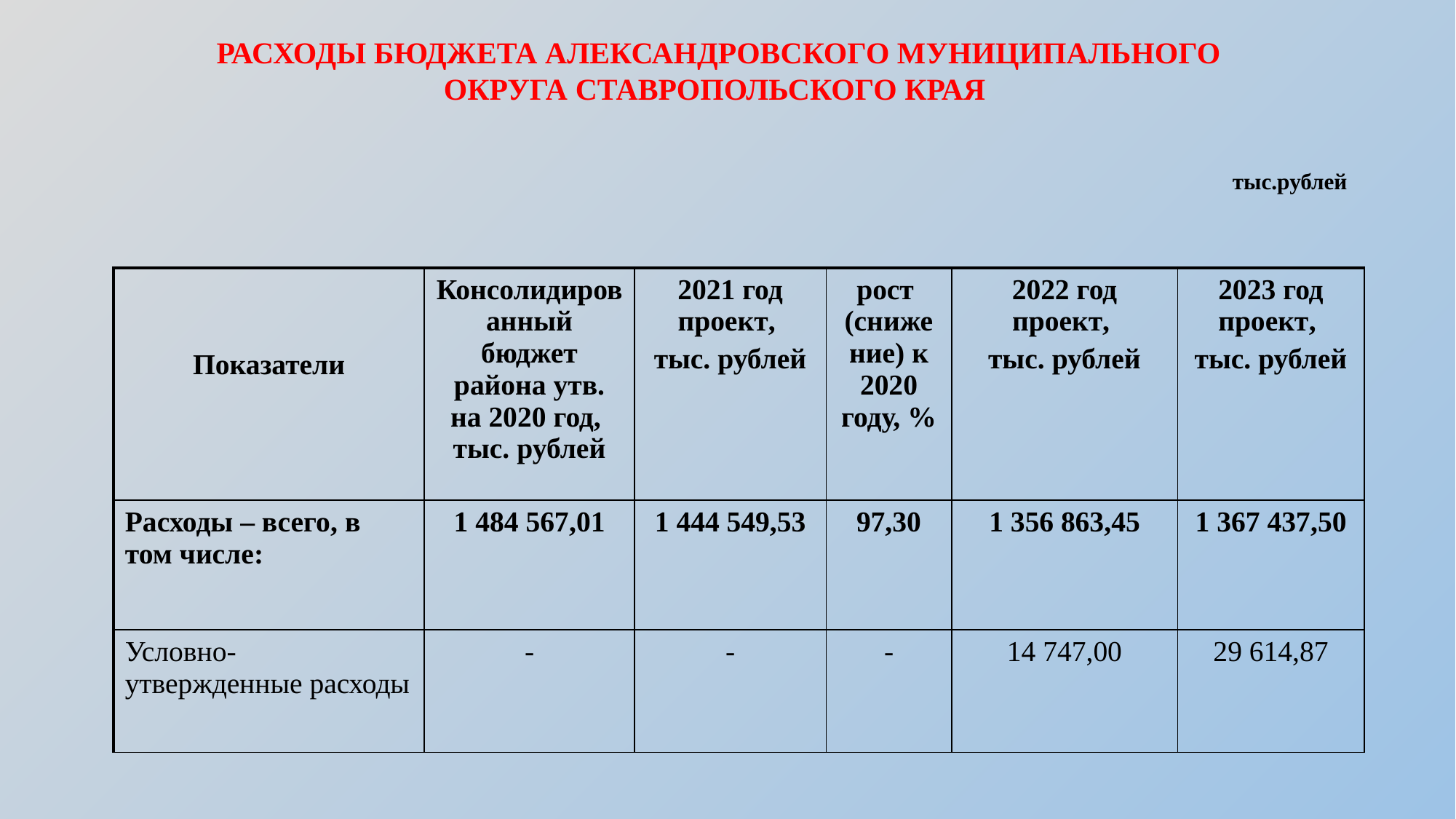

РАСХОДЫ БЮДЖЕТА АЛЕКСАНДРОВСКОГО МУНИЦИПАЛЬНОГО ОКРУГА СТАВРОПОЛЬСКОГО КРАЯ
тыс.рублей
| Показатели | Консолидированный бюджет района утв. на 2020 год, тыс. рублей | 2021 год проект, тыс. рублей | рост (снижение) к 2020 году, % | 2022 год проект, тыс. рублей | 2023 год проект, тыс. рублей |
| --- | --- | --- | --- | --- | --- |
| Расходы – всего, в том числе: | 1 484 567,01 | 1 444 549,53 | 97,30 | 1 356 863,45 | 1 367 437,50 |
| Условно-утвержденные расходы | - | - | - | 14 747,00 | 29 614,87 |